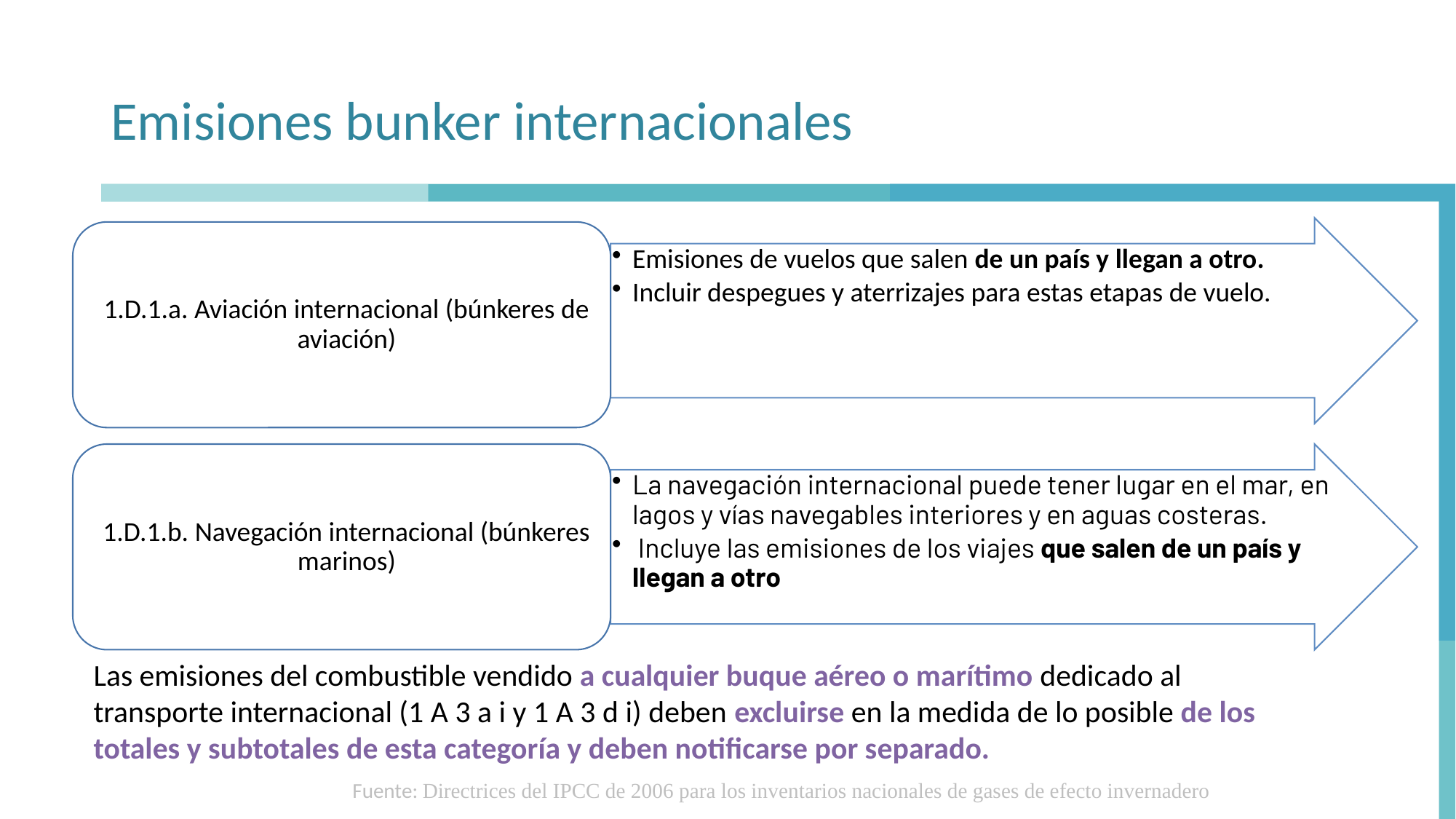

# Emisiones bunker internacionales
Emisiones de vuelos que salen de un país y llegan a otro.
Incluir despegues y aterrizajes para estas etapas de vuelo.
1.D.1.a. Aviación internacional (búnkeres de aviación)
La navegación internacional puede tener lugar en el mar, en lagos y vías navegables interiores y en aguas costeras.
 Incluye las emisiones de los viajes que salen de un país y llegan a otro
1.D.1.b. Navegación internacional (búnkeres marinos)
Las emisiones del combustible vendido a cualquier buque aéreo o marítimo dedicado al transporte internacional (1 A 3 a i y 1 A 3 d i) deben excluirse en la medida de lo posible de los totales y subtotales de esta categoría y deben notificarse por separado.

Fuente: Directrices del IPCC de 2006 para los inventarios nacionales de gases de efecto invernadero